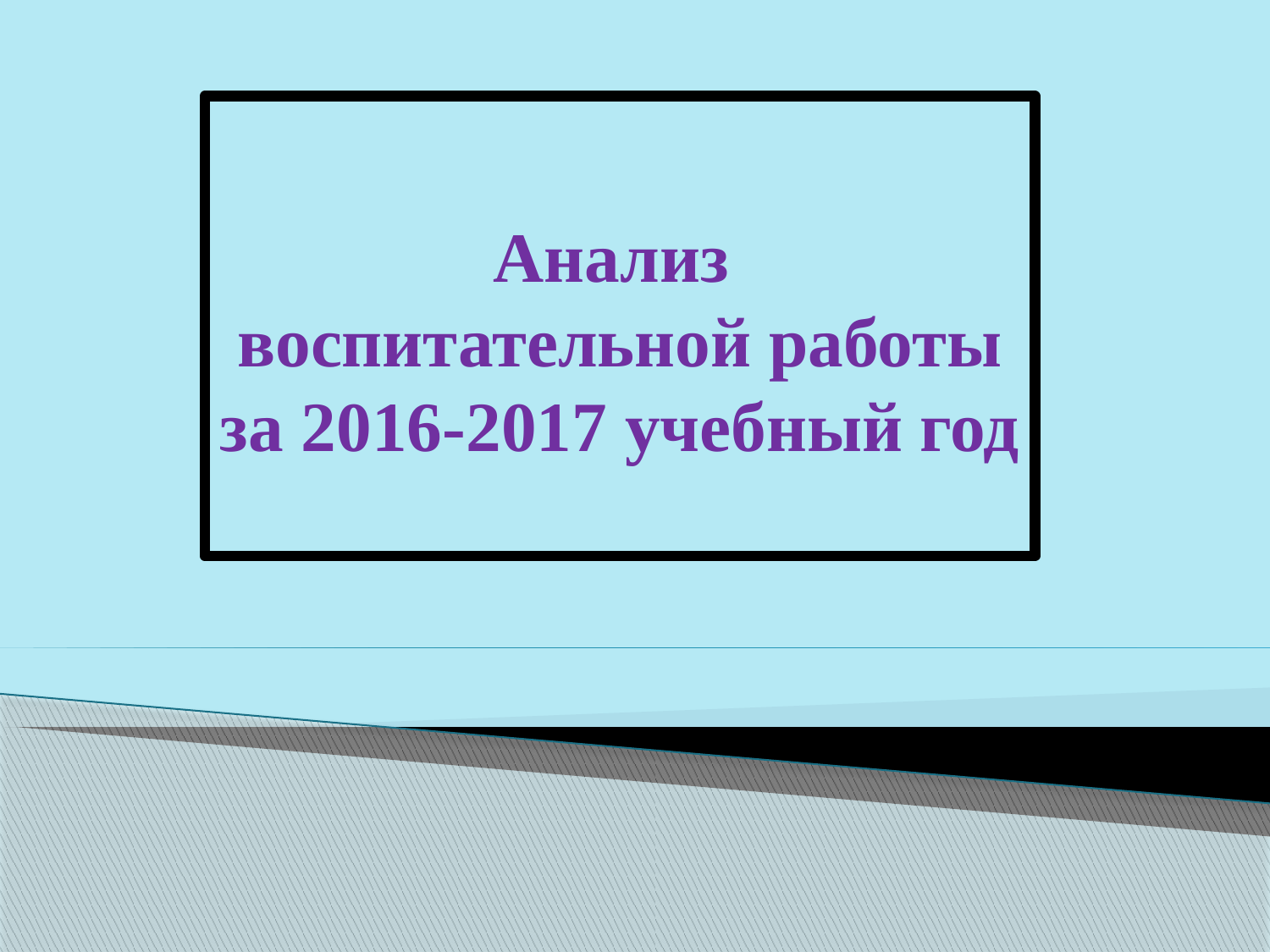

Анализ
воспитательной работы
за 2016-2017 учебный год
#